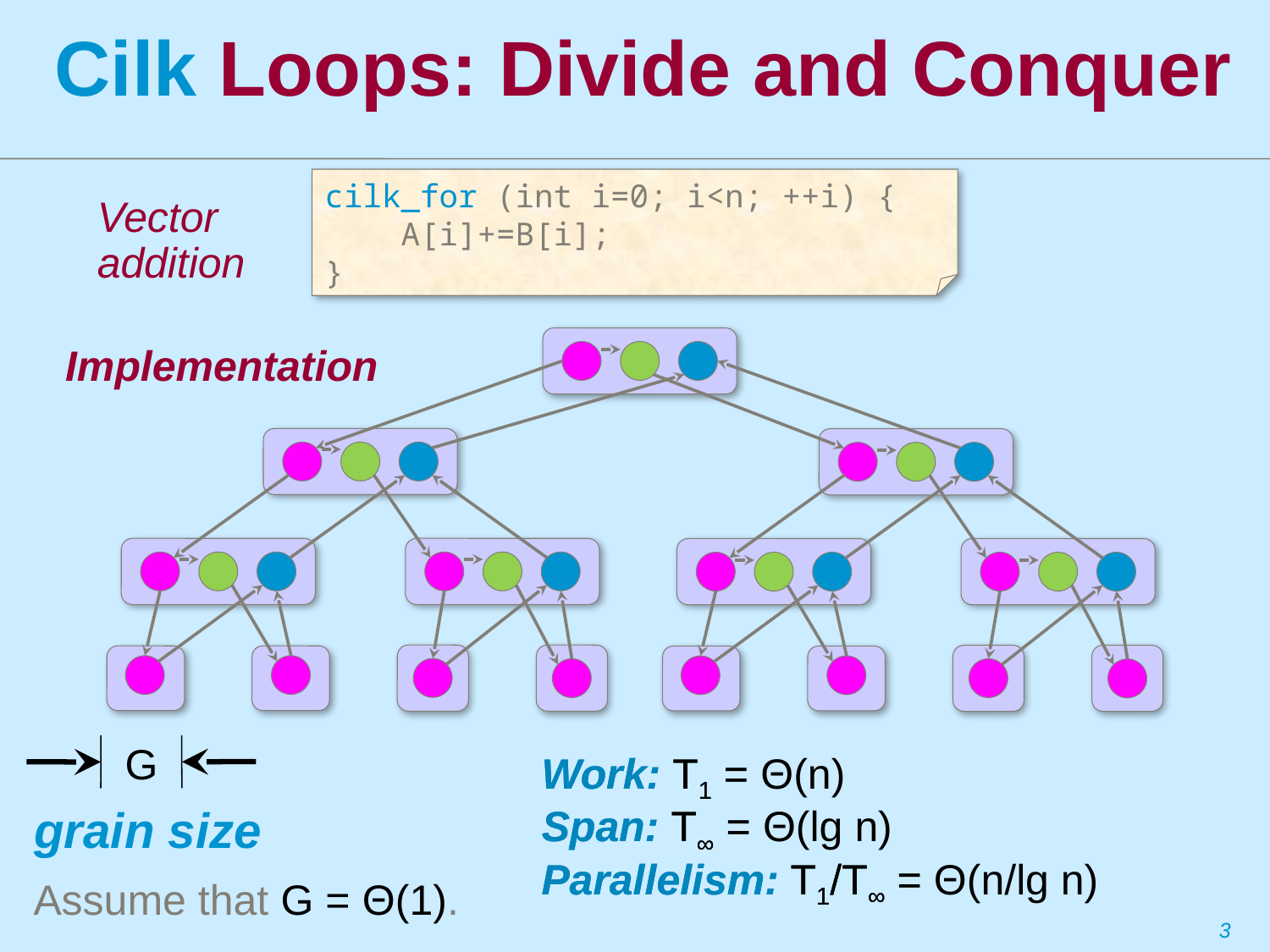

Cilk Loops: Divide and Conquer
cilk_for (int i=0; i<n; ++i) {
    A[i]+=B[i];
}
Vector addition

Implementation
G
Work: T1 = Θ(n)
Work: T1 =
Span: T∞ =
Span: T∞ = Θ(lg n)
grain size
Parallelism: T1/T∞ = Θ(n/lg n)
Parallelism: T1/T∞ =
Assume that G = Θ(1).